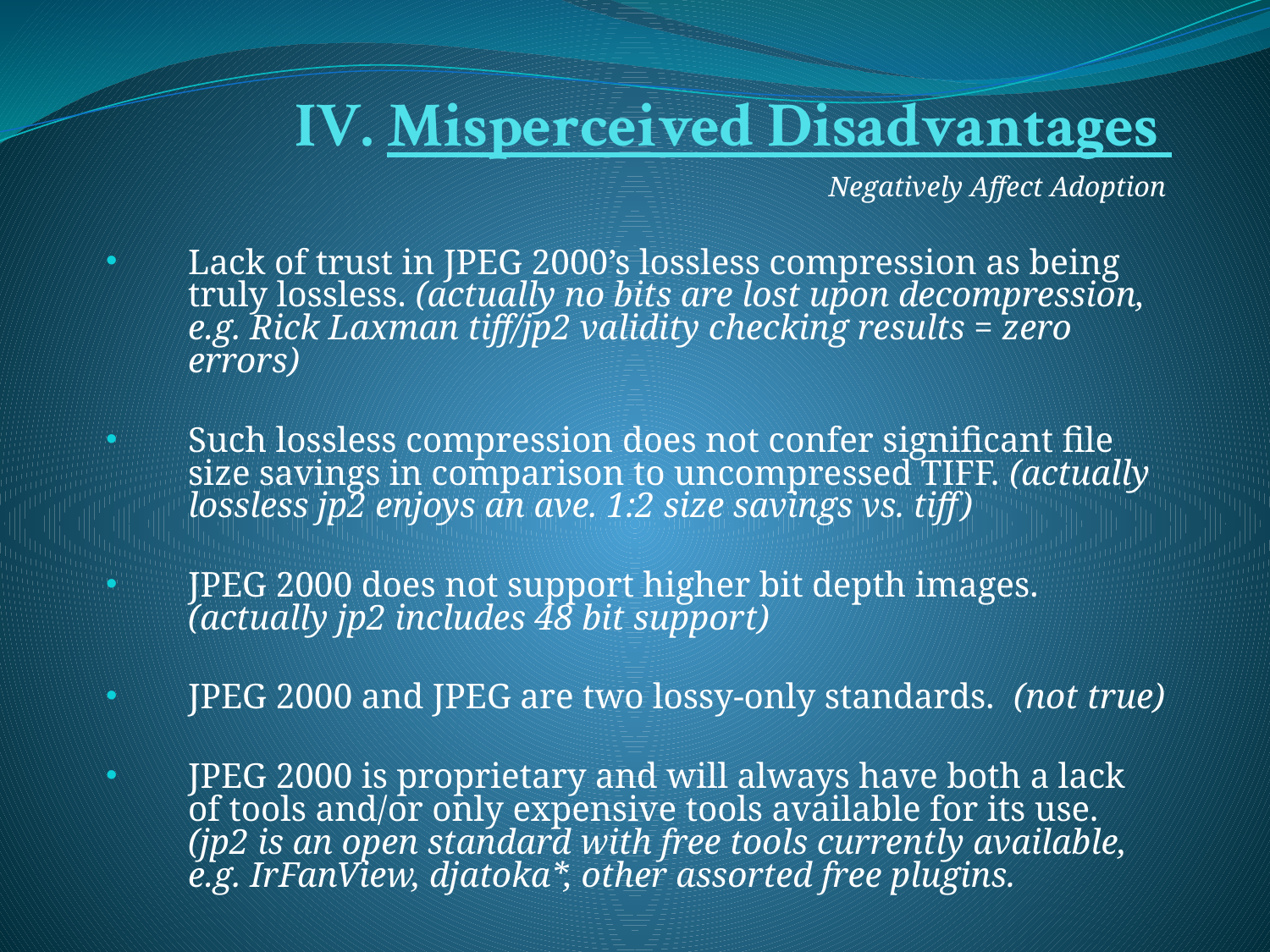

# IV. Misperceived Disadvantages
Negatively Affect Adoption

Lack of trust in JPEG 2000’s lossless compression as being truly lossless. (actually no bits are lost upon decompression, e.g. Rick Laxman tiff/jp2 validity checking results = zero errors)

Such lossless compression does not confer significant file size savings in comparison to uncompressed TIFF. (actually lossless jp2 enjoys an ave. 1:2 size savings vs. tiff)

JPEG 2000 does not support higher bit depth images. (actually jp2 includes 48 bit support)

JPEG 2000 and JPEG are two lossy-only standards.  (not true)

JPEG 2000 is proprietary and will always have both a lack of tools and/or only expensive tools available for its use.  (jp2 is an open standard with free tools currently available, e.g. IrFanView, djatoka*, other assorted free plugins.